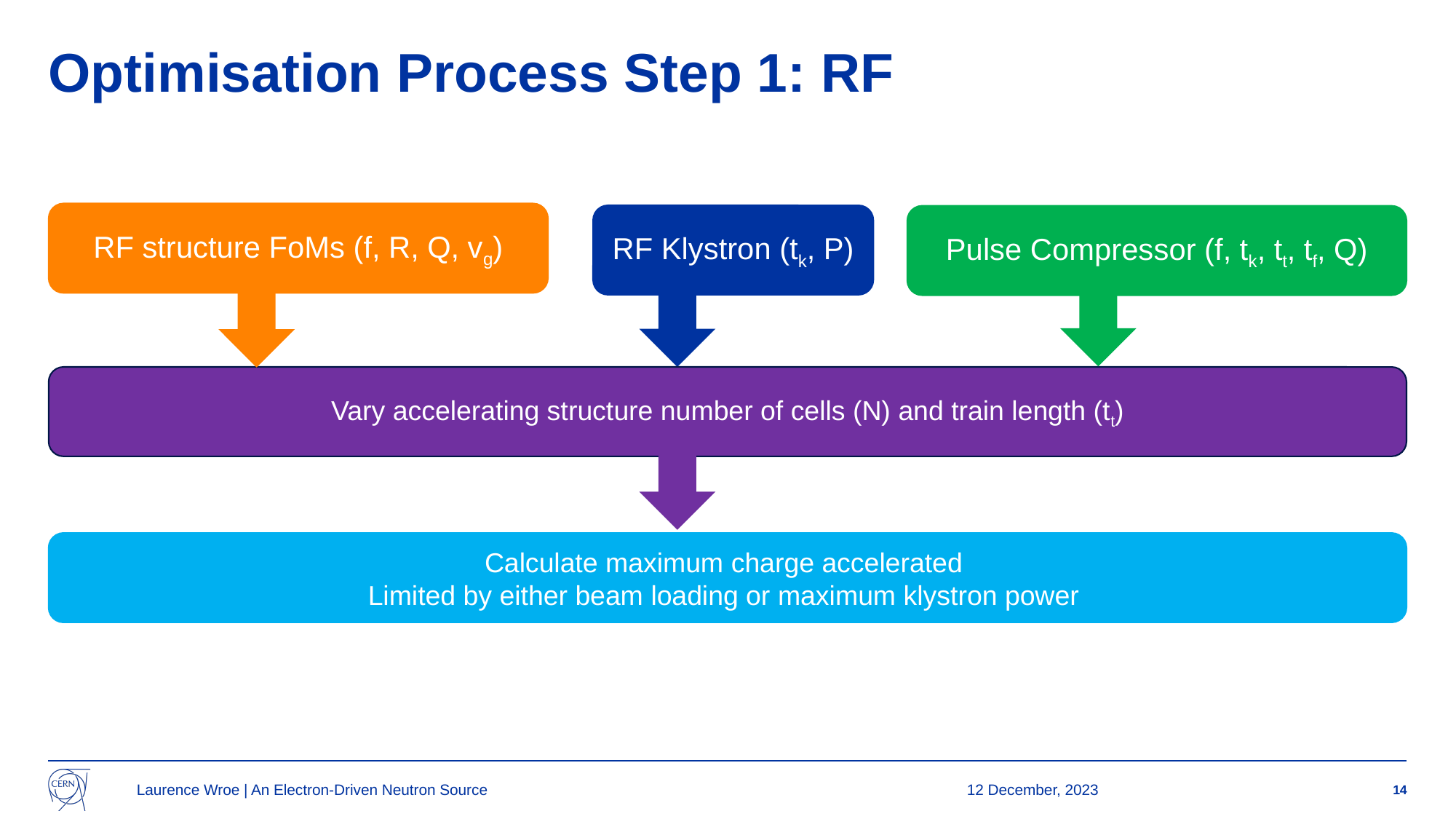

# Optimisation Process Step 1: RF
RF structure FoMs (f, R, Q, vg)
RF Klystron (tk, P)
Pulse Compressor (f, tk, tt, tf, Q)

Vary accelerating structure number of cells (N) and train length (tt)

Calculate maximum charge accelerated
Limited by either beam loading or maximum klystron power
Laurence Wroe | An Electron-Driven Neutron Source
12 December, 2023
14